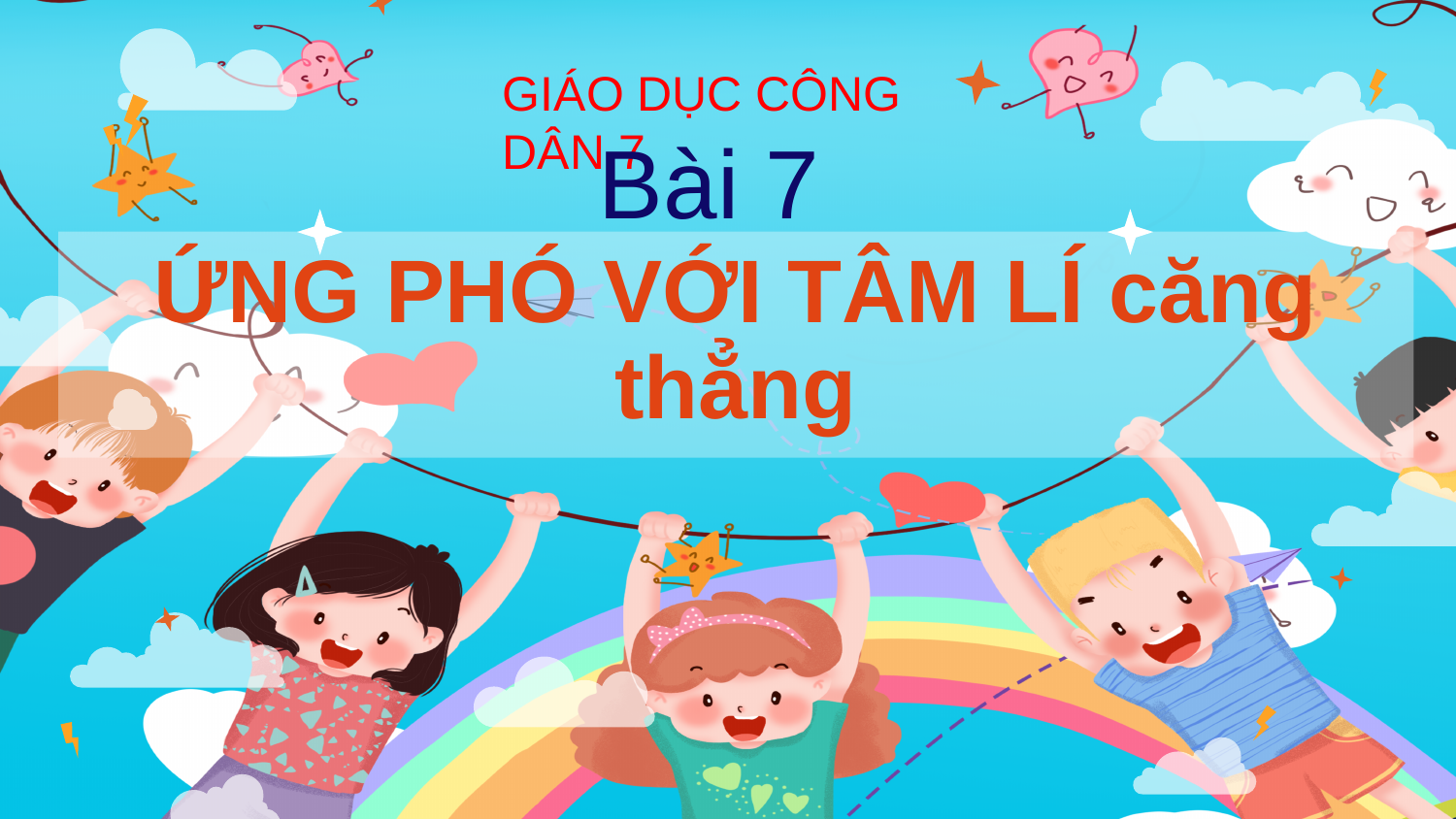

GIÁO DỤC CÔNG DÂN 7
Bài 7

# ỨNG PHÓ VỚI TÂM LÍ căng thẳng